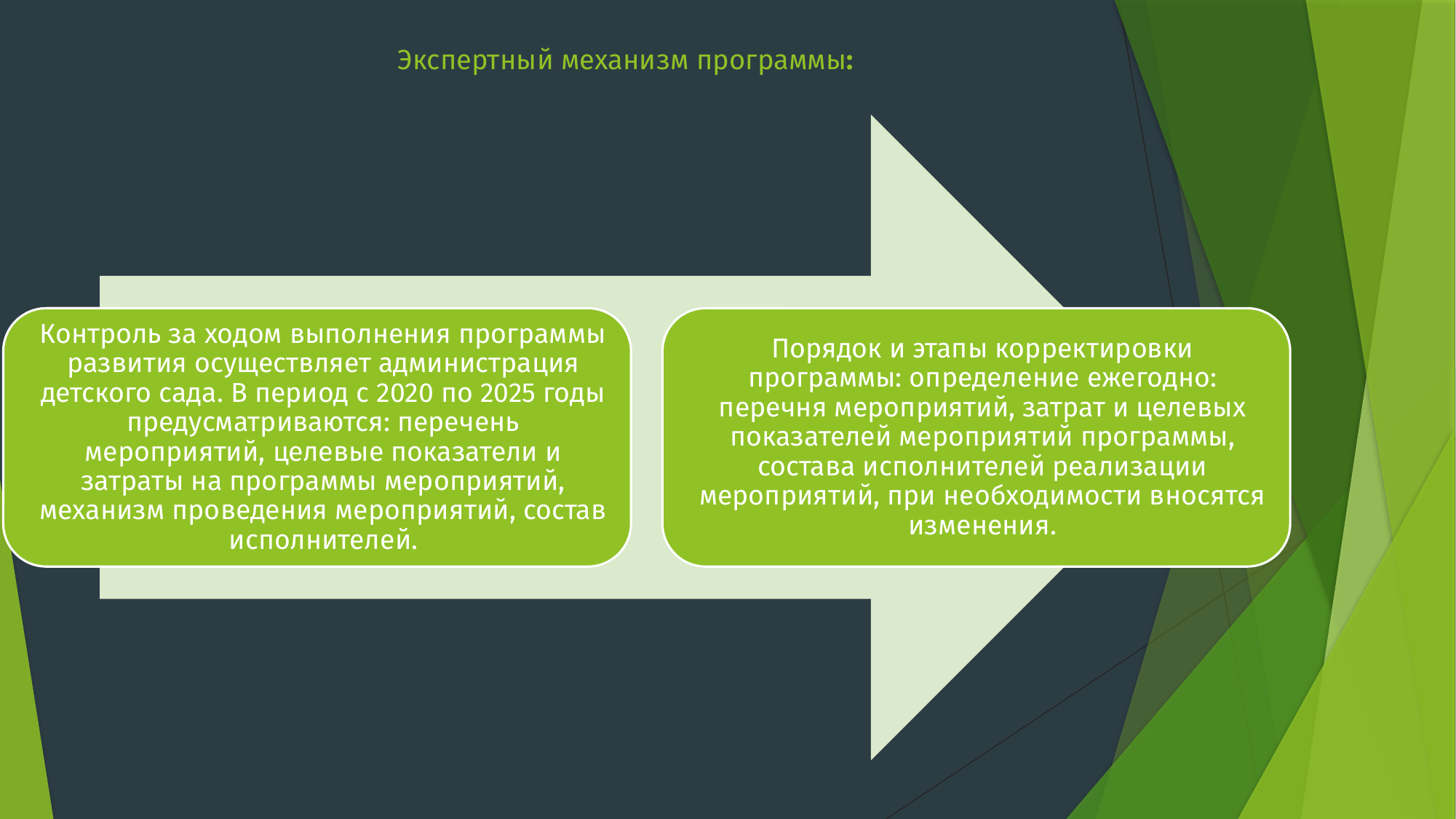

# Экспертный механизм программы:
Контроль за ходом выполнения программы развития осуществляет администрация детского сада. В период с 2020 по 2025 годы предусматриваются: перечень мероприятий, целевые показатели и затраты на программы мероприятий, механизм проведения мероприятий, состав исполнителей.
Порядок и этапы корректировки программы: определение ежегодно: перечня мероприятий, затрат и целевых показателей мероприятий программы, состава исполнителей реализации мероприятий, при необходимости вносятся изменения.